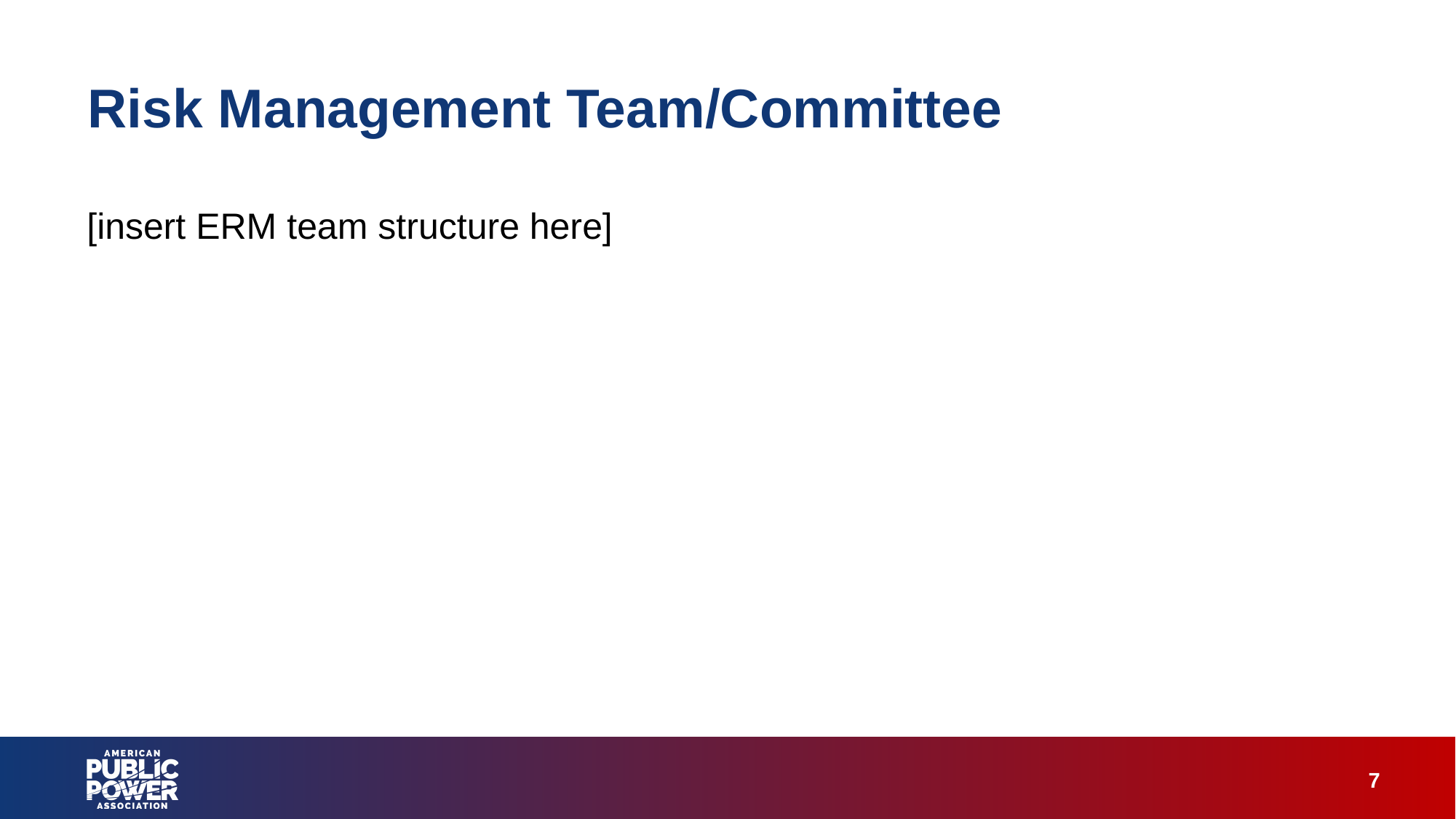

# Risk Management Team/Committee
[insert ERM team structure here]
7